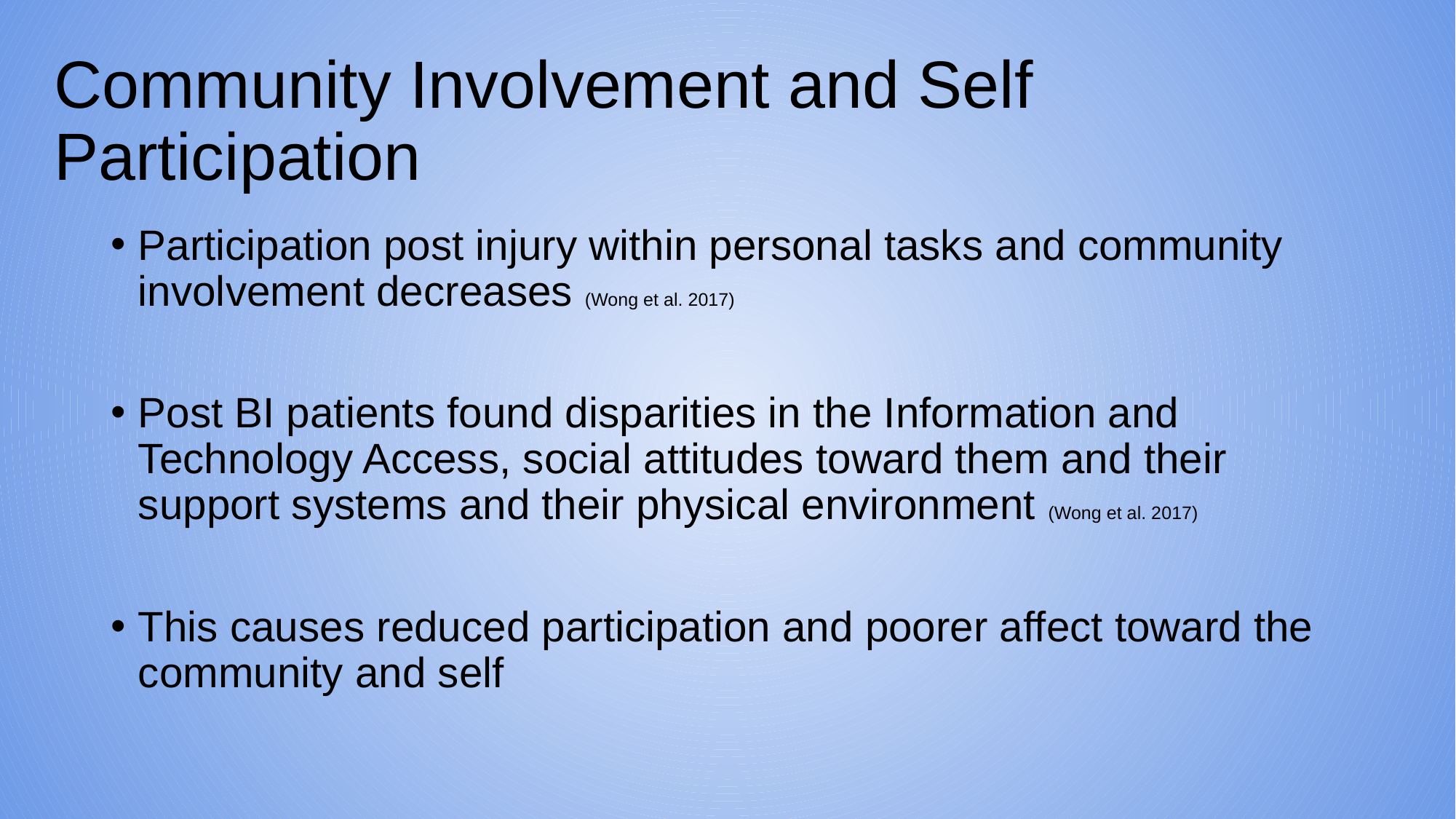

# Community Involvement and Self Participation
Participation post injury within personal tasks and community involvement decreases (Wong et al. 2017)

Post BI patients found disparities in the Information and Technology Access, social attitudes toward them and their support systems and their physical environment (Wong et al. 2017)

This causes reduced participation and poorer affect toward the community and self